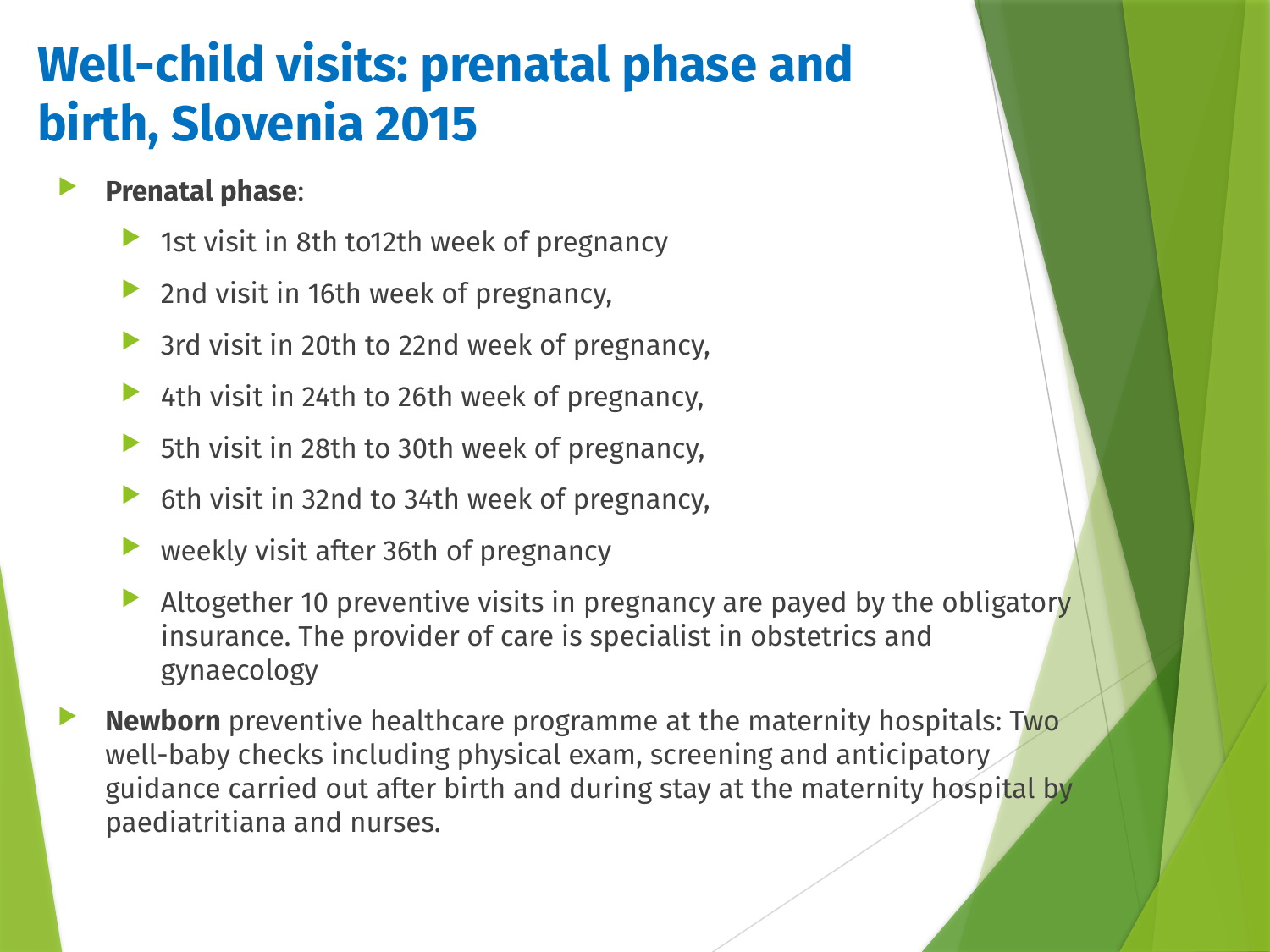

# Well-child visits: prenatal phase and birth, Slovenia 2015
Prenatal phase:
1st visit in 8th to12th week of pregnancy
2nd visit in 16th week of pregnancy,
3rd visit in 20th to 22nd week of pregnancy,
4th visit in 24th to 26th week of pregnancy,
5th visit in 28th to 30th week of pregnancy,
6th visit in 32nd to 34th week of pregnancy,
weekly visit after 36th of pregnancy
Altogether 10 preventive visits in pregnancy are payed by the obligatory insurance. The provider of care is specialist in obstetrics and gynaecology
Newborn preventive healthcare programme at the maternity hospitals: Two well-baby checks including physical exam, screening and anticipatory guidance carried out after birth and during stay at the maternity hospital by paediatritiana and nurses.